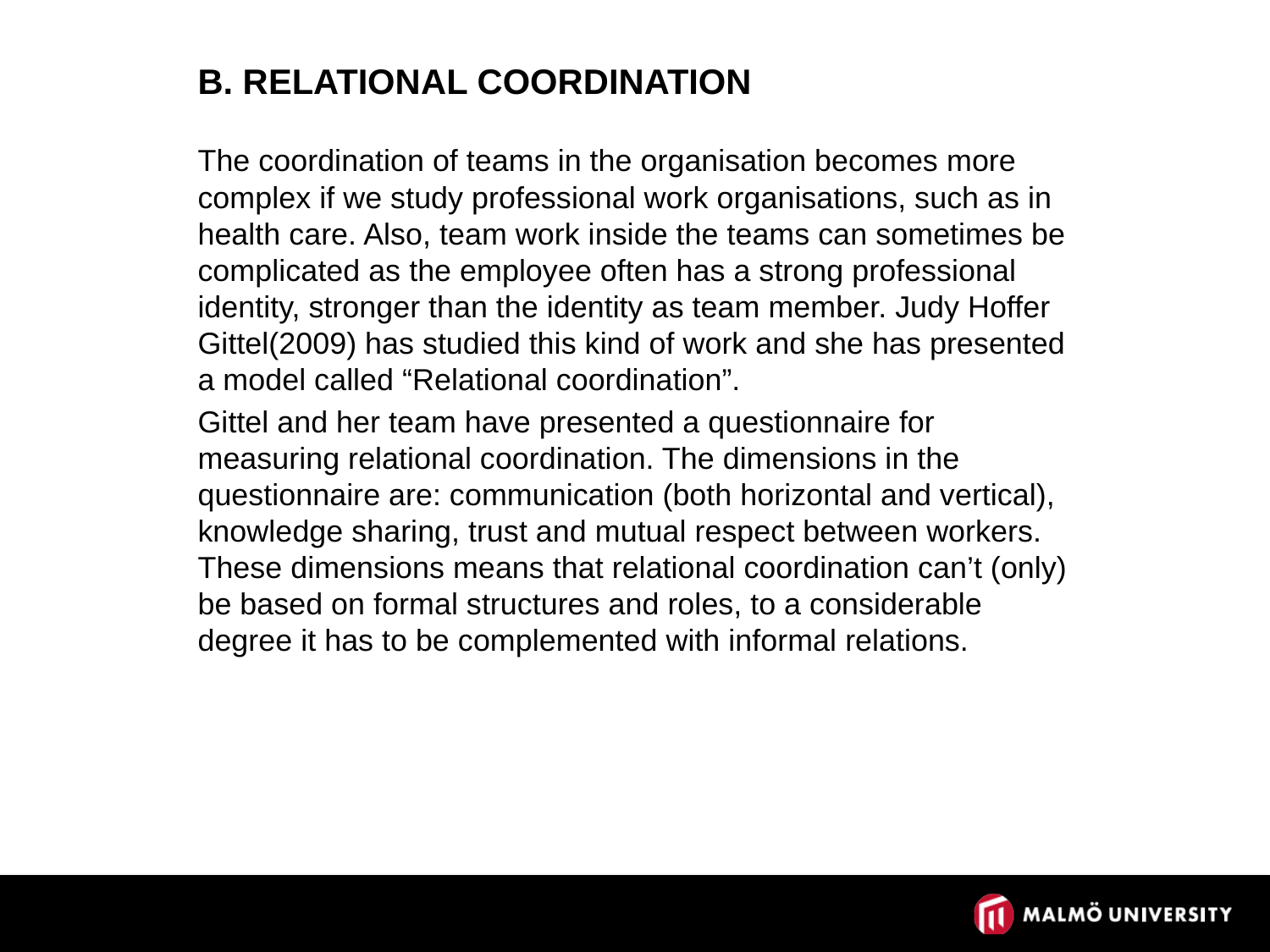

# B. Relational coordination
The coordination of teams in the organisation becomes more complex if we study professional work organisations, such as in health care. Also, team work inside the teams can sometimes be complicated as the employee often has a strong professional identity, stronger than the identity as team member. Judy Hoffer Gittel(2009) has studied this kind of work and she has presented a model called “Relational coordination”.
Gittel and her team have presented a questionnaire for measuring relational coordination. The dimensions in the questionnaire are: communication (both horizontal and vertical), knowledge sharing, trust and mutual respect between workers. These dimensions means that relational coordination can’t (only) be based on formal structures and roles, to a considerable degree it has to be complemented with informal relations.